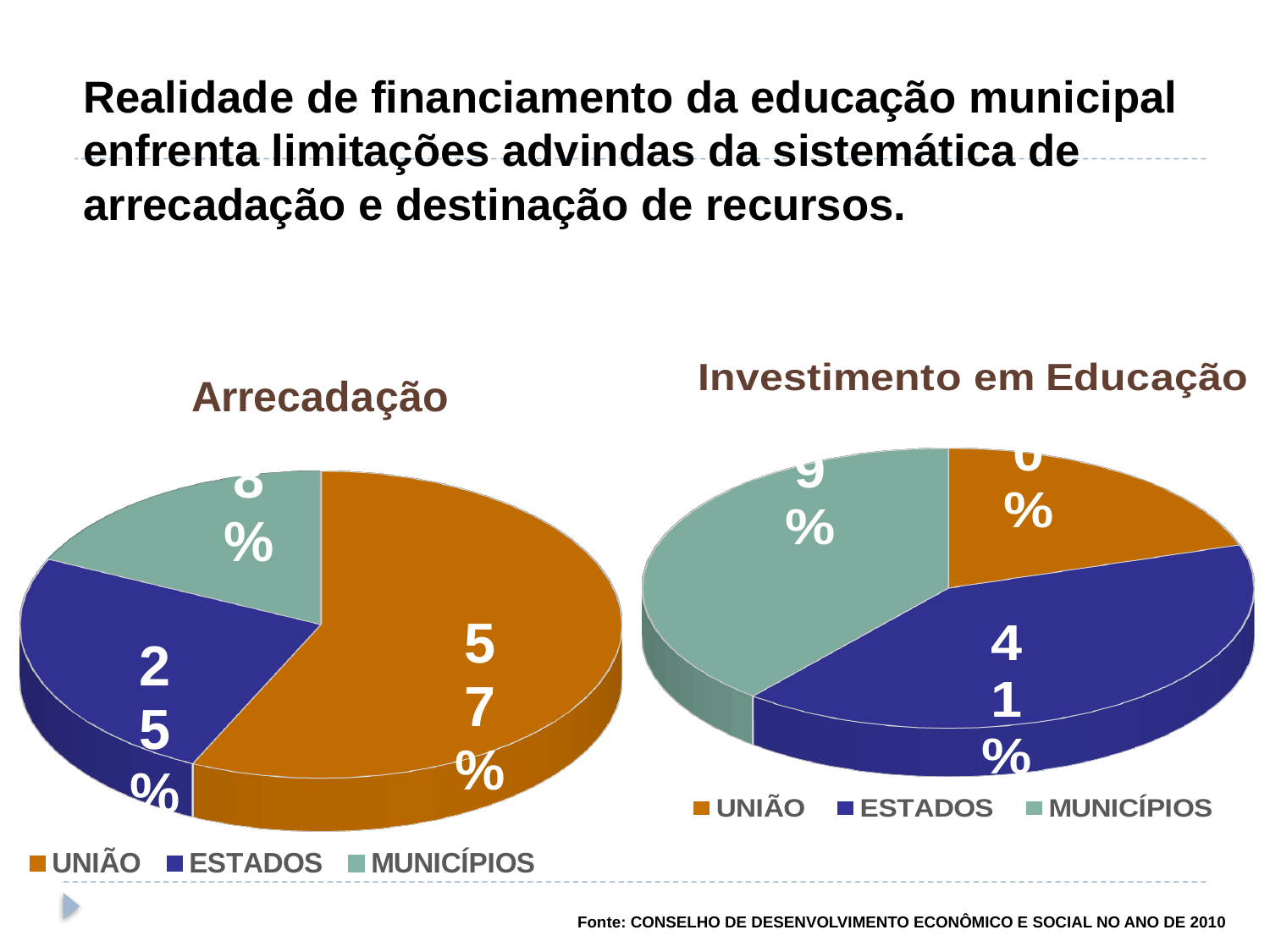

Realidade de financiamento da educação municipal enfrenta limitações advindas da sistemática de arrecadação e destinação de recursos.

# Financiamento da Educação

[unsupported chart]

[unsupported chart]

Fonte: CONSELHO DE DESENVOLVIMENTO ECONÔMICO E SOCIAL NO ANO DE 2010